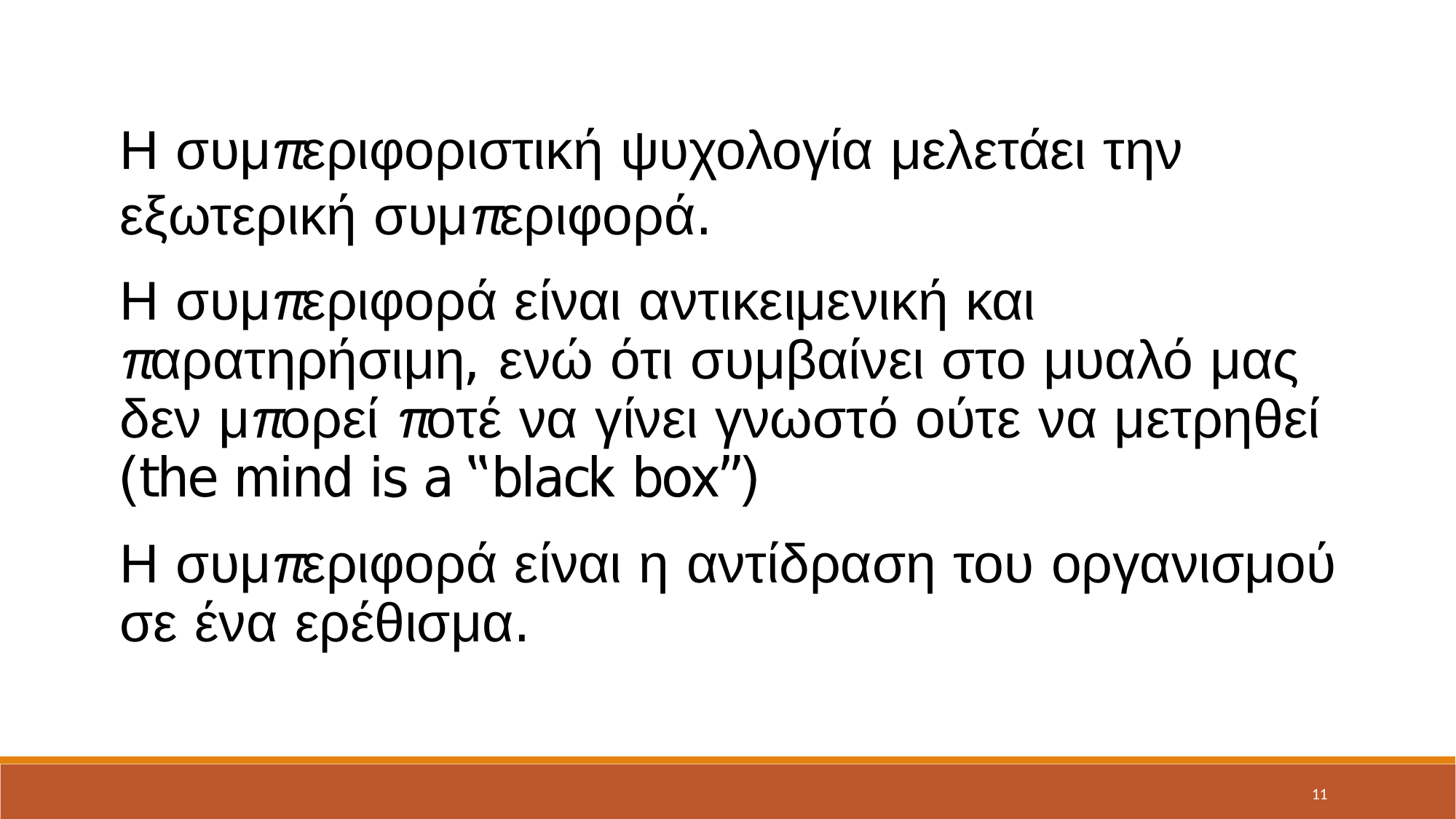

Η συμπεριφοριστική ψυχολογία μελετάει την εξωτερική συμπεριφορά.
Η συμπεριφορά είναι αντικειμενική και παρατηρήσιμη, ενώ ότι συμβαίνει στο μυαλό μας δεν μπορεί ποτέ να γίνει γνωστό ούτε να μετρηθεί (the mind is a “black box”)
Η συμπεριφορά είναι η αντίδραση του οργανισμού σε ένα ερέθισμα.
11